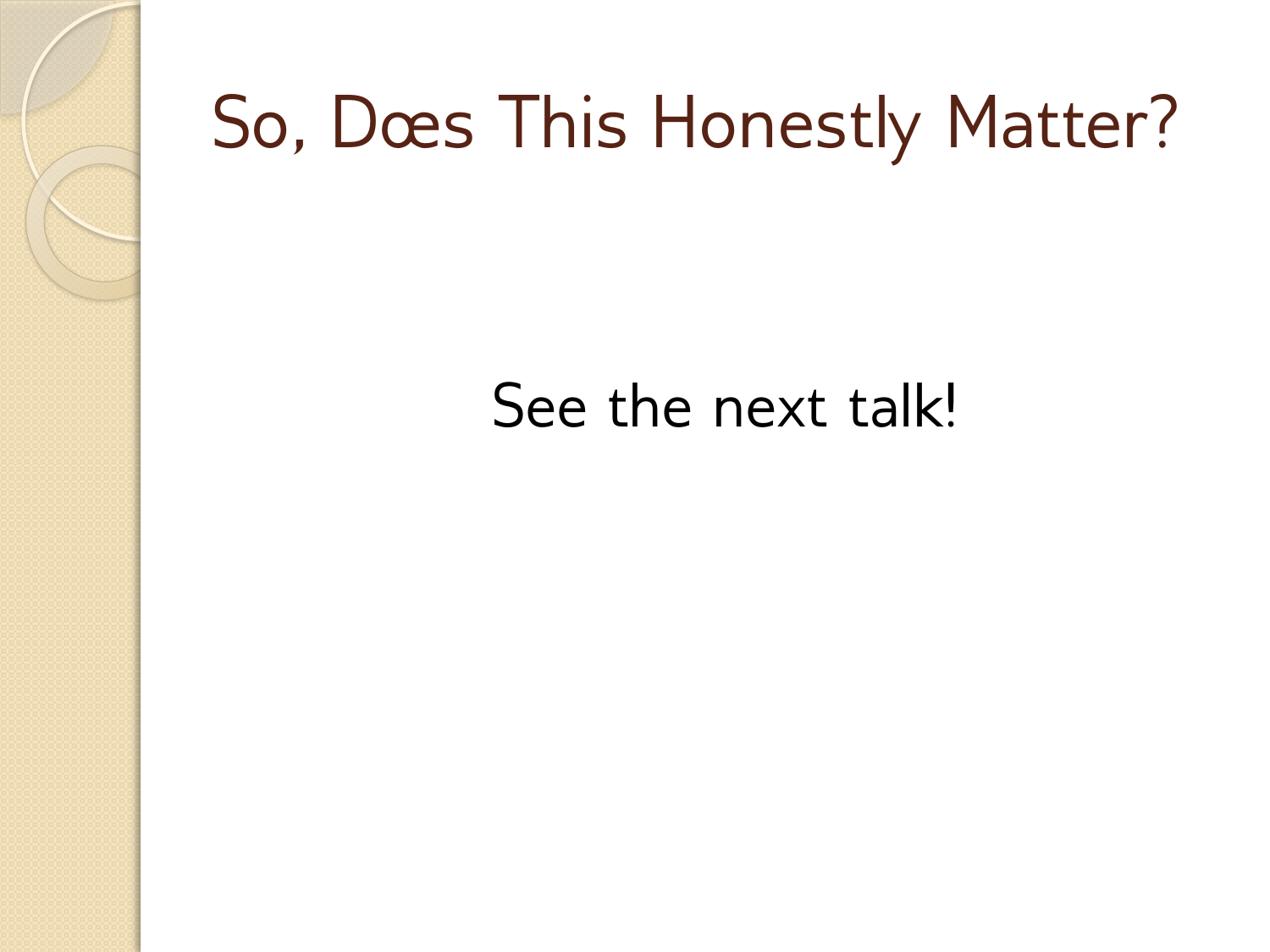

# So, Does This Honestly Matter?

See the next talk!